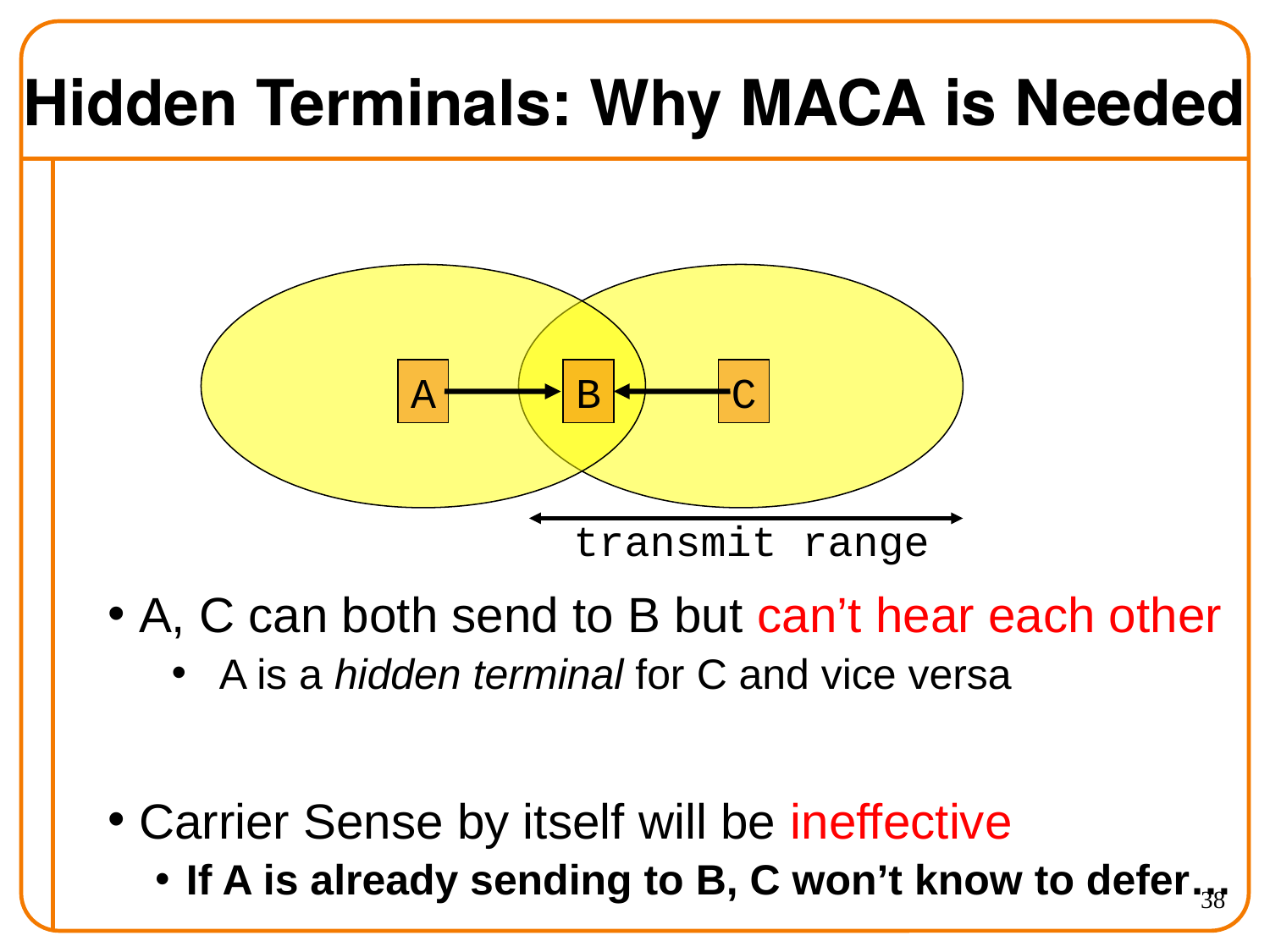

Hidden Terminals: Why MACA is Needed

A, C can both send to B but can’t hear each other
A is a hidden terminal for C and vice versa

Carrier Sense by itself will be ineffective
If A is already sending to B, C won’t know to defer…

A
B
C

transmit range

38